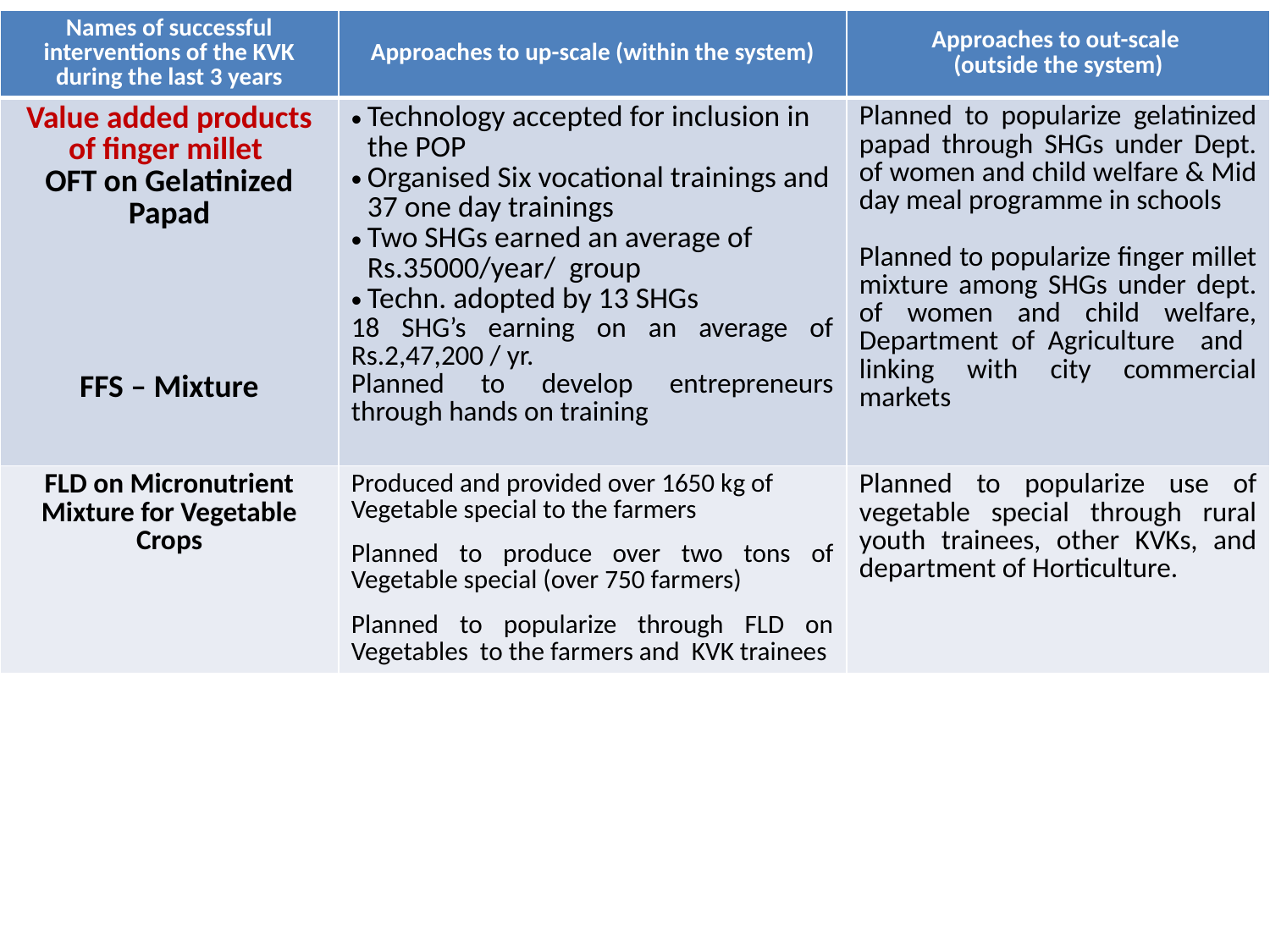

| Names of successful interventions of the KVK during the last 3 years | Approaches to up-scale (within the system) | Approaches to out-scale (outside the system) |
| --- | --- | --- |
| Value added products of finger millet OFT on Gelatinized Papad FFS – Mixture | Technology accepted for inclusion in the POP Organised Six vocational trainings and 37 one day trainings Two SHGs earned an average of Rs.35000/year/ group Techn. adopted by 13 SHGs 18 SHG’s earning on an average of Rs.2,47,200 / yr. Planned to develop entrepreneurs through hands on training | Planned to popularize gelatinized papad through SHGs under Dept. of women and child welfare & Mid day meal programme in schools Planned to popularize finger millet mixture among SHGs under dept. of women and child welfare, Department of Agriculture and linking with city commercial markets |
| FLD on Micronutrient Mixture for Vegetable Crops | Produced and provided over 1650 kg of Vegetable special to the farmers Planned to produce over two tons of Vegetable special (over 750 farmers) Planned to popularize through FLD on Vegetables to the farmers and KVK trainees | Planned to popularize use of vegetable special through rural youth trainees, other KVKs, and department of Horticulture. |